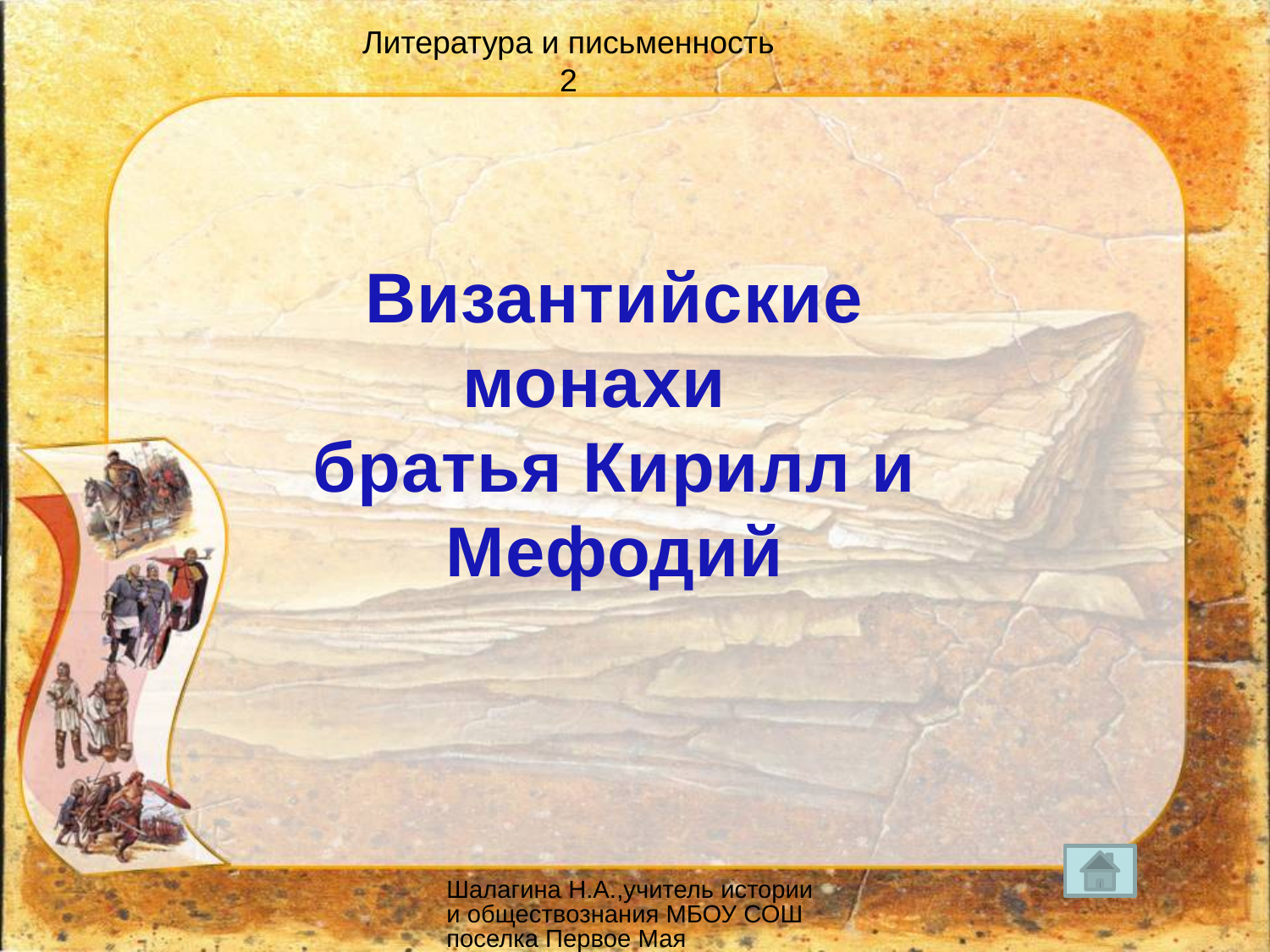

Литература и письменность
2
Византийские монахи
братья Кирилл и Мефодий

Шалагина Н.А.,учитель истории и обществознания МБОУ СОШ поселка Первое Мая